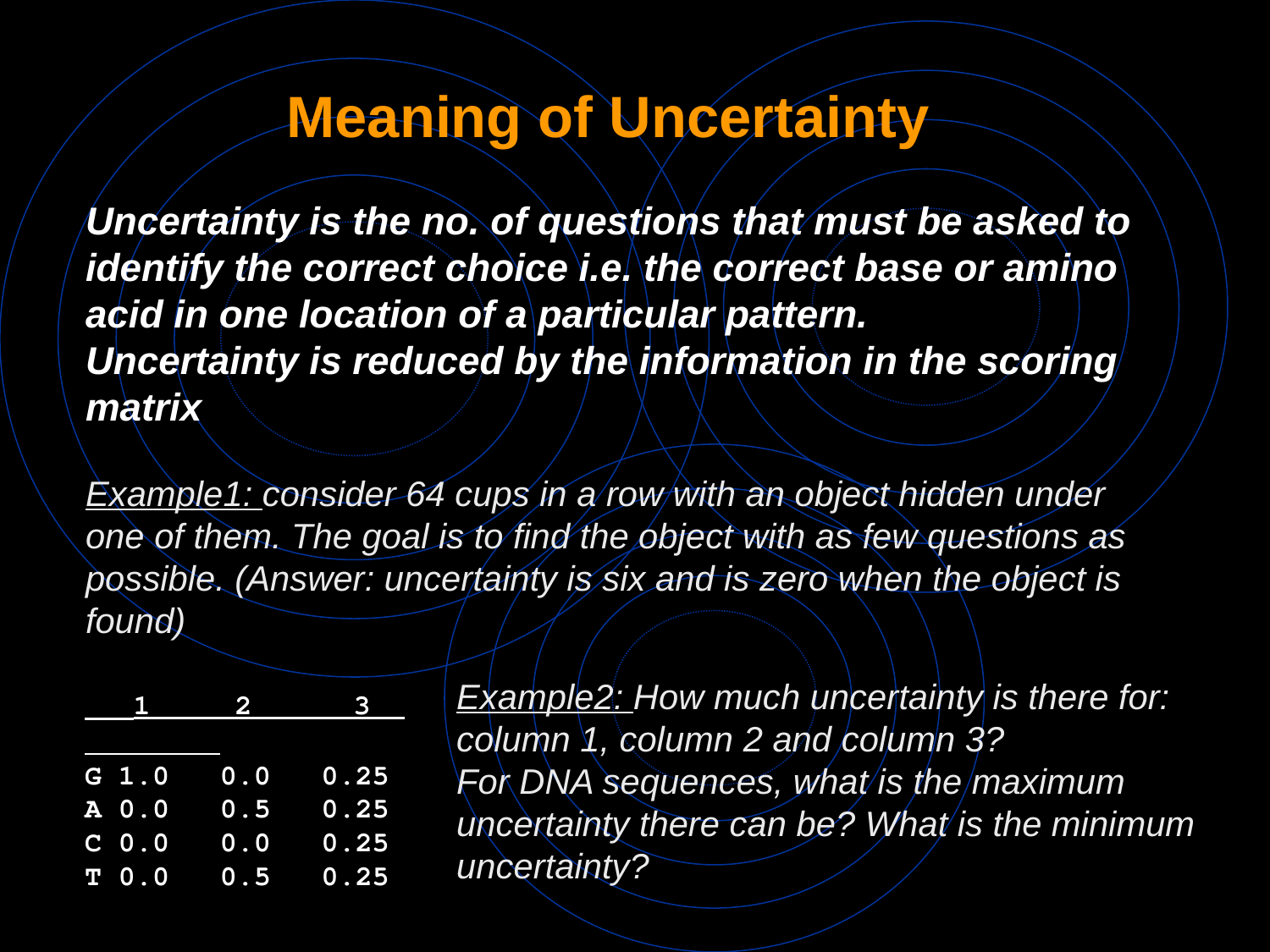

Meaning of Uncertainty
Uncertainty is the no. of questions that must be asked to identify the correct choice i.e. the correct base or amino acid in one location of a particular pattern.
Uncertainty is reduced by the information in the scoring matrix

Example1: consider 64 cups in a row with an object hidden under one of them. The goal is to find the object with as few questions as  possible. (Answer: uncertainty is six and is zero when the object is found)
Example2: How much uncertainty is there for:
column 1, column 2 and column 3?
For DNA sequences, what is the maximum uncertainty there can be? What is the minimum uncertainty?
     1     2      3
G 1.0   0.0   0.25
A 0.0   0.5   0.25
C 0.0   0.0   0.25
T 0.0   0.5   0.25